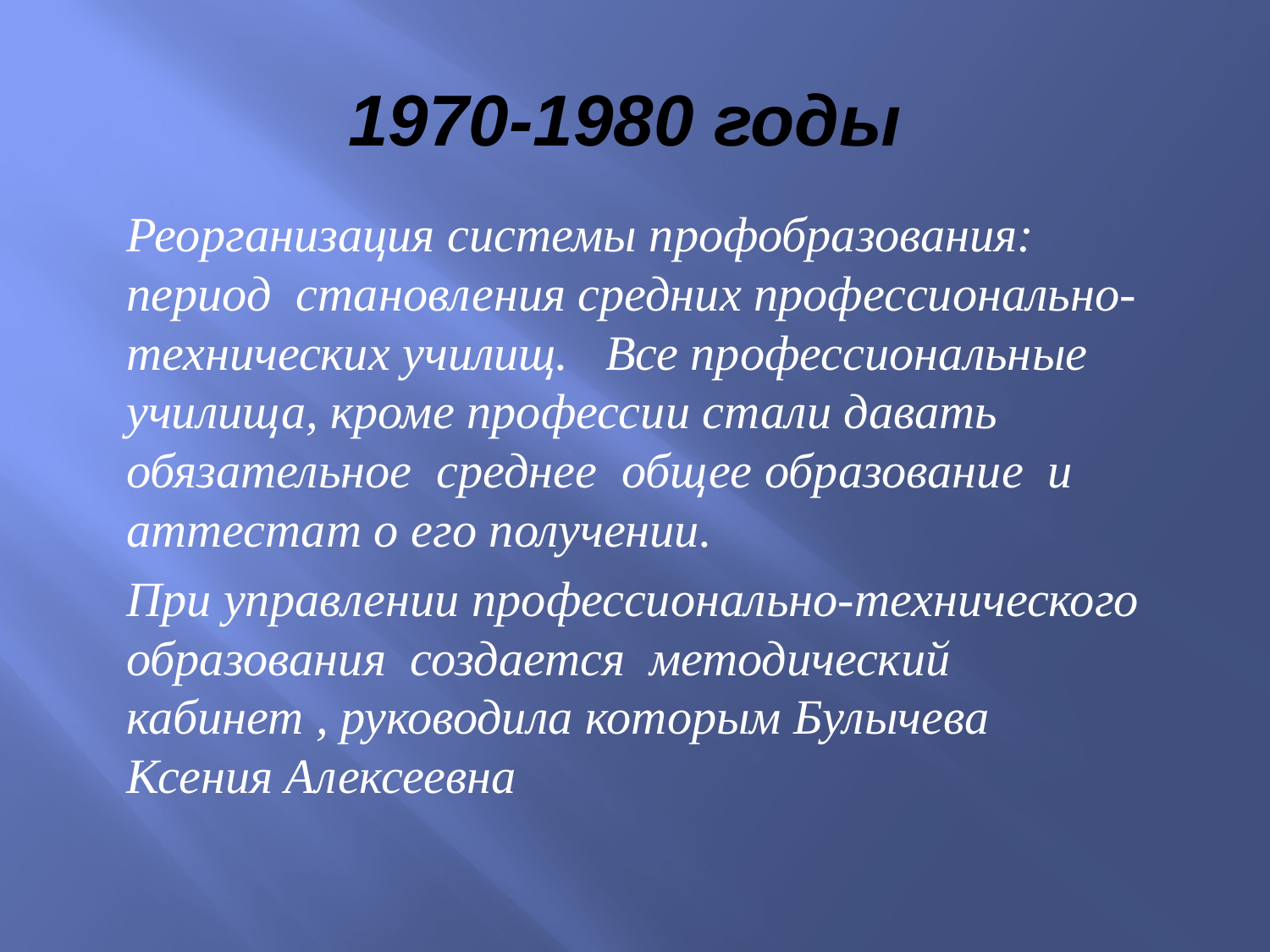

# 1970-1980 годы
Реорганизация системы профобразования: период  становления средних профессионально-технических училищ.   Все профессиональные училища, кроме профессии стали давать обязательное  среднее  общее образование  и аттестат о его получении.
При управлении профессионально-технического образования  создается  методический  кабинет , руководила которым Булычева  Ксения Алексеевна